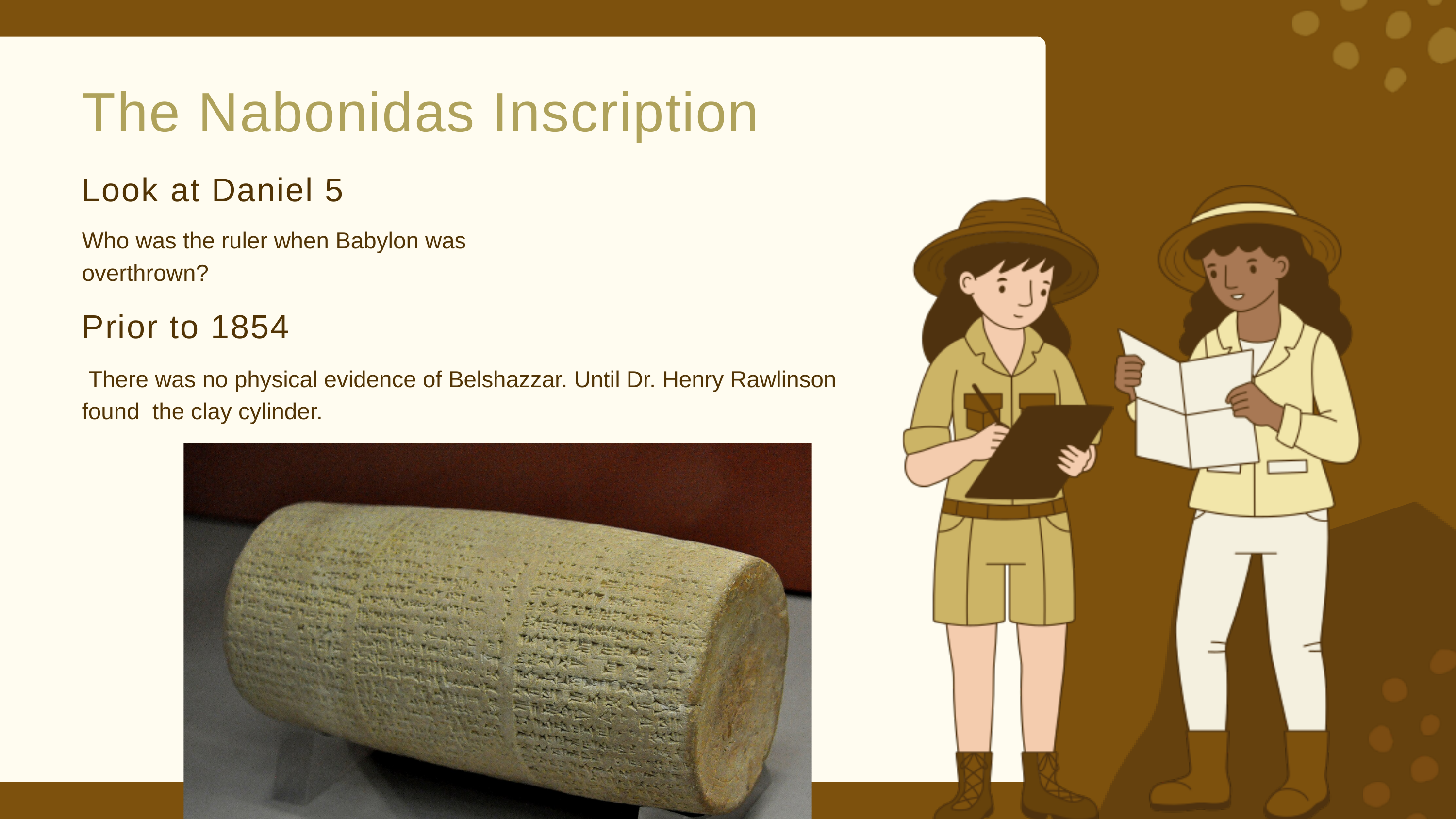

The Nabonidas Inscription
Look at Daniel 5

Who was the ruler when Babylon was overthrown?
Prior to 1854
 There was no physical evidence of Belshazzar. Until Dr. Henry Rawlinson found  the clay cylinder.